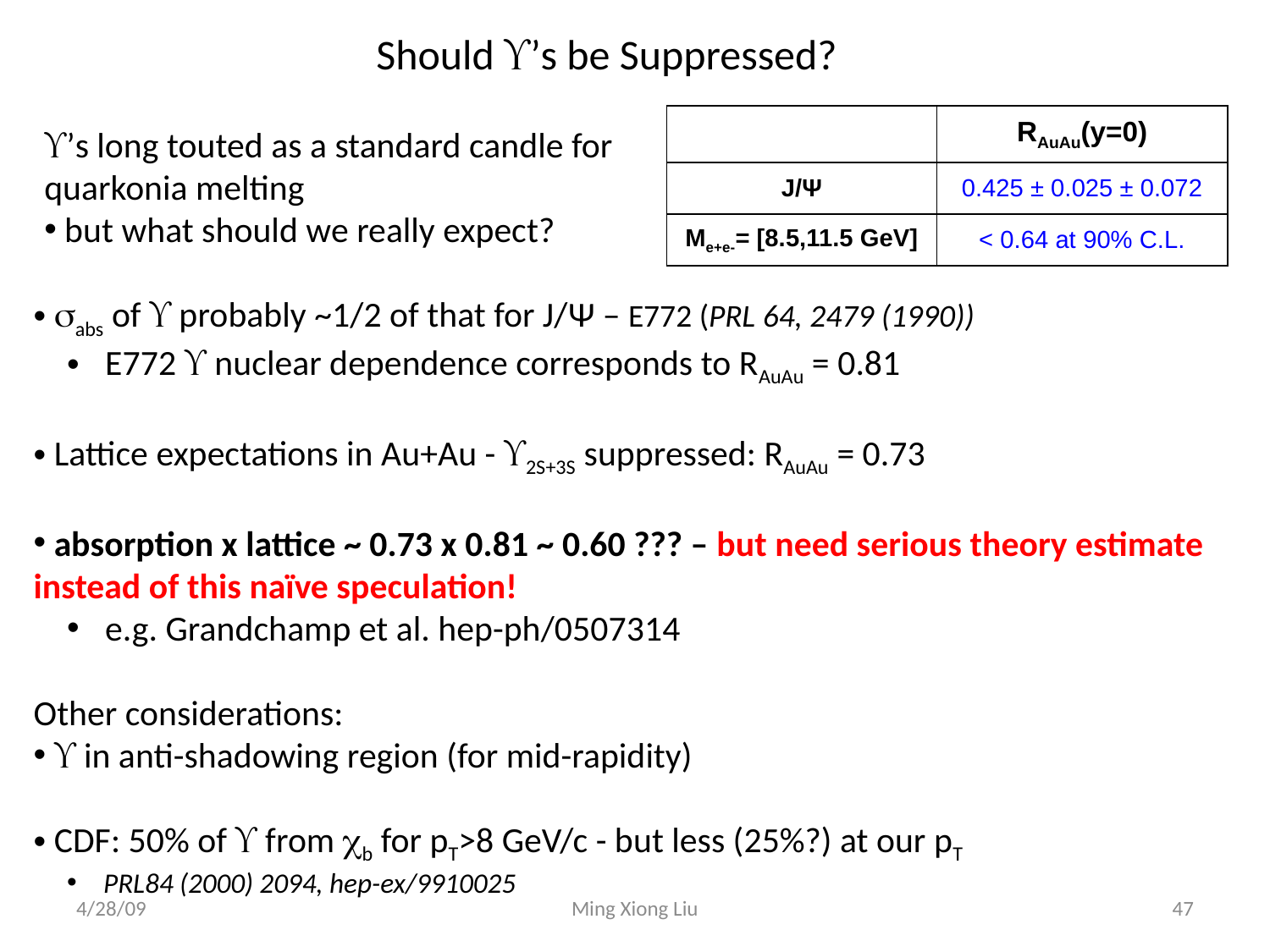

Should ϒ’s be Suppressed?
|  | RAuAu(y=0) |
| --- | --- |
| J/Ψ | 0.425 ± 0.025 ± 0.072 |
| Me+e-= [8.5,11.5 GeV] | < 0.64 at 90% C.L. |
ϒ’s long touted as a standard candle for quarkonia melting
 but what should we really expect?
 σabs of ϒ probably ~1/2 of that for J/Ψ – E772 (PRL 64, 2479 (1990))
 E772 ϒ nuclear dependence corresponds to RAuAu = 0.81

 Lattice expectations in Au+Au - ϒ2S+3S suppressed: RAuAu = 0.73

 absorption x lattice ~ 0.73 x 0.81 ~ 0.60 ??? – but need serious theory estimate instead of this naïve speculation!
 e.g. Grandchamp et al. hep-ph/0507314

Other considerations:
 ϒ in anti-shadowing region (for mid-rapidity)

 CDF: 50% of ϒ from χb for pT>8 GeV/c - but less (25%?) at our pT
 PRL84 (2000) 2094, hep-ex/9910025
Ming Xiong Liu
4/28/09
47